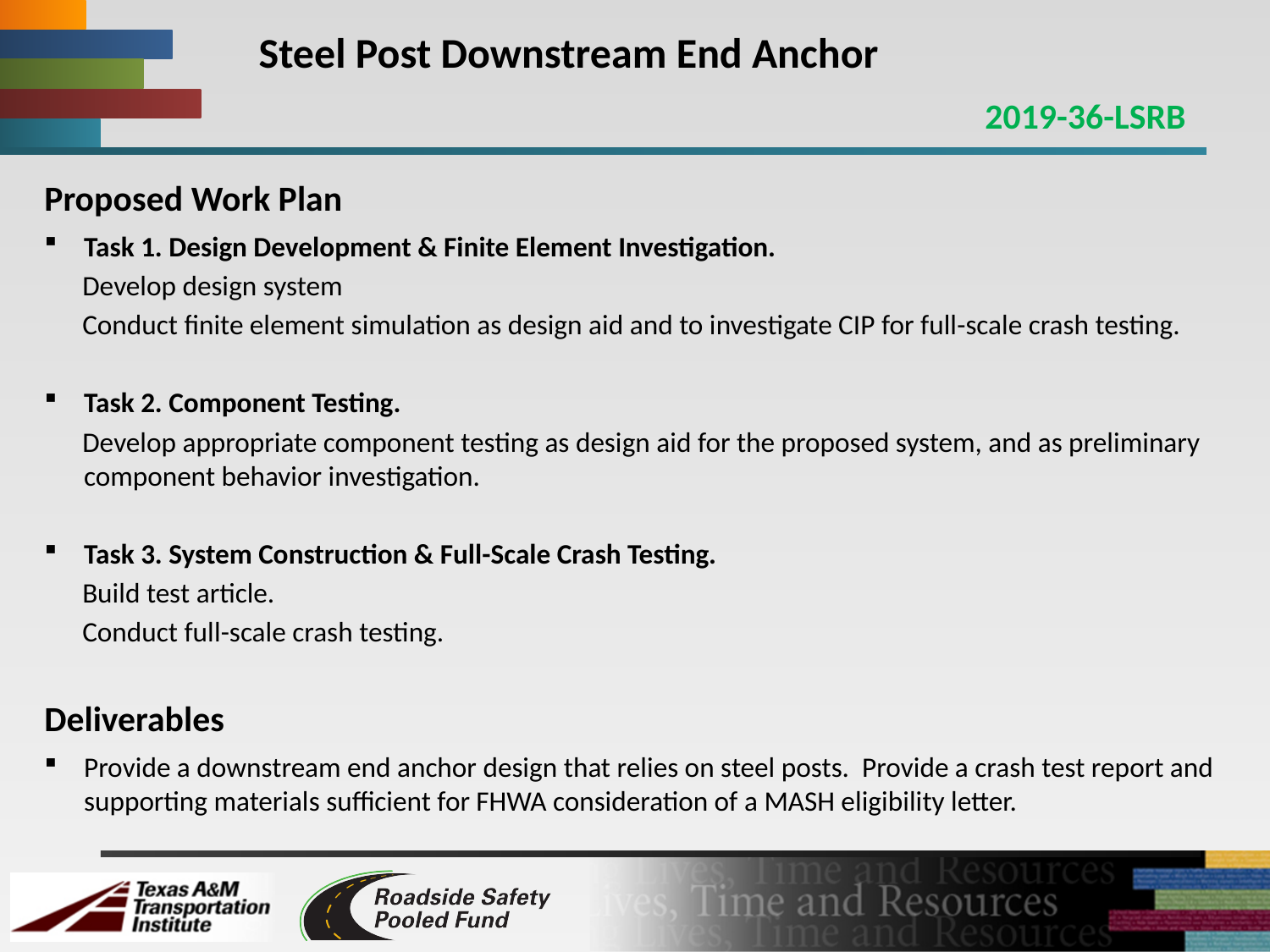

Steel Post Downstream End Anchor
2019-36-LSRB
Proposed Work Plan
Task 1. Design Development & Finite Element Investigation.
      Develop design system
      Conduct finite element simulation as design aid and to investigate CIP for full-scale crash testing.

Task 2. Component Testing.
      Develop appropriate component testing as design aid for the proposed system, and as preliminary    component behavior investigation.

Task 3. System Construction & Full-Scale Crash Testing.
      Build test article.
      Conduct full-scale crash testing.

Deliverables
Provide a downstream end anchor design that relies on steel posts.  Provide a crash test report and supporting materials sufficient for FHWA consideration of a MASH eligibility letter.